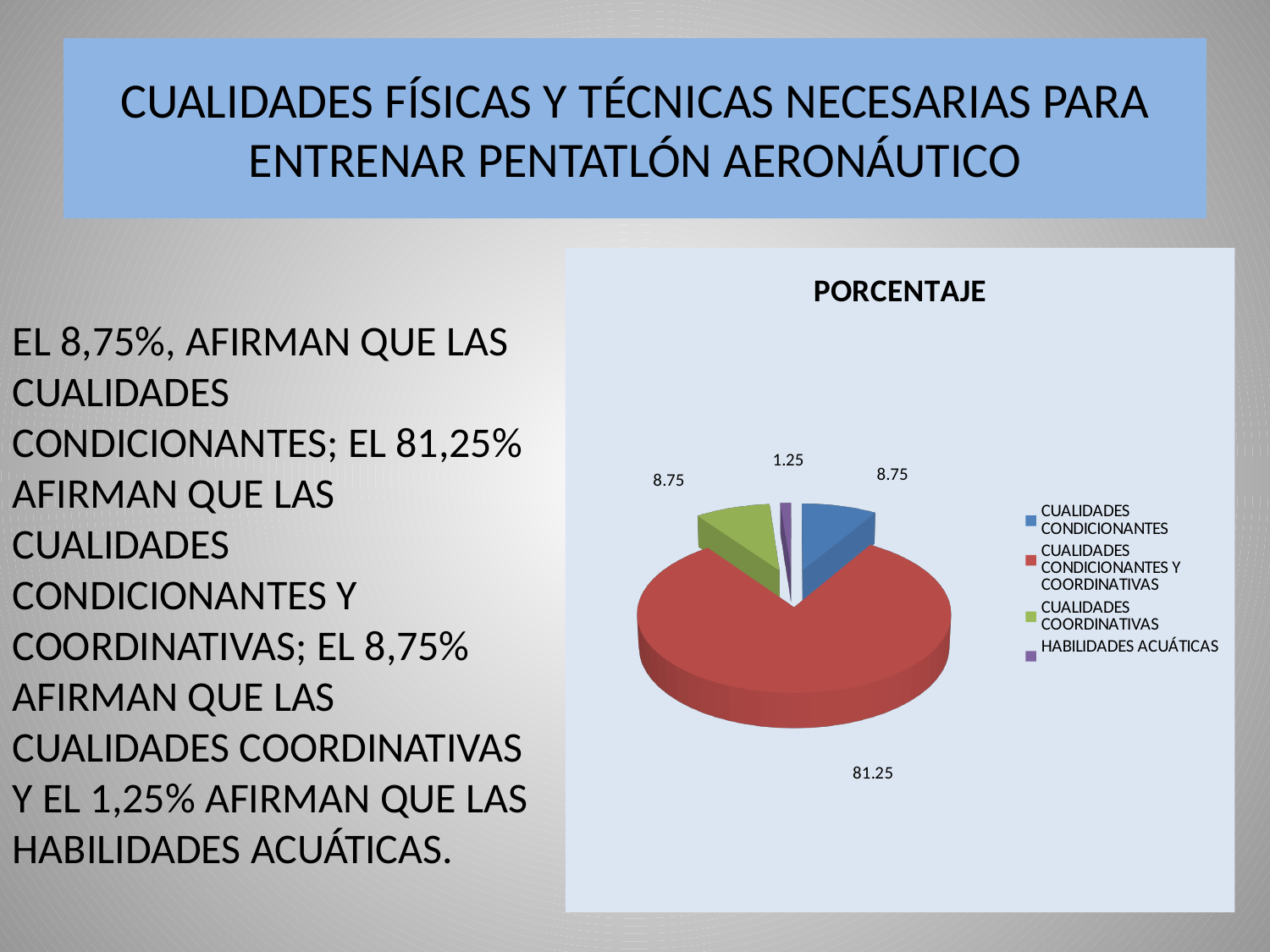

# CUALIDADES FÍSICAS Y TÉCNICAS NECESARIAS PARA ENTRENAR PENTATLÓN AERONÁUTICO

[unsupported chart]

EL 8,75%, AFIRMAN QUE LAS CUALIDADES CONDICIONANTES; EL 81,25% AFIRMAN QUE LAS CUALIDADES CONDICIONANTES Y COORDINATIVAS; EL 8,75% AFIRMAN QUE LAS CUALIDADES COORDINATIVAS  Y EL 1,25% AFIRMAN QUE LAS HABILIDADES ACUÁTICAS.